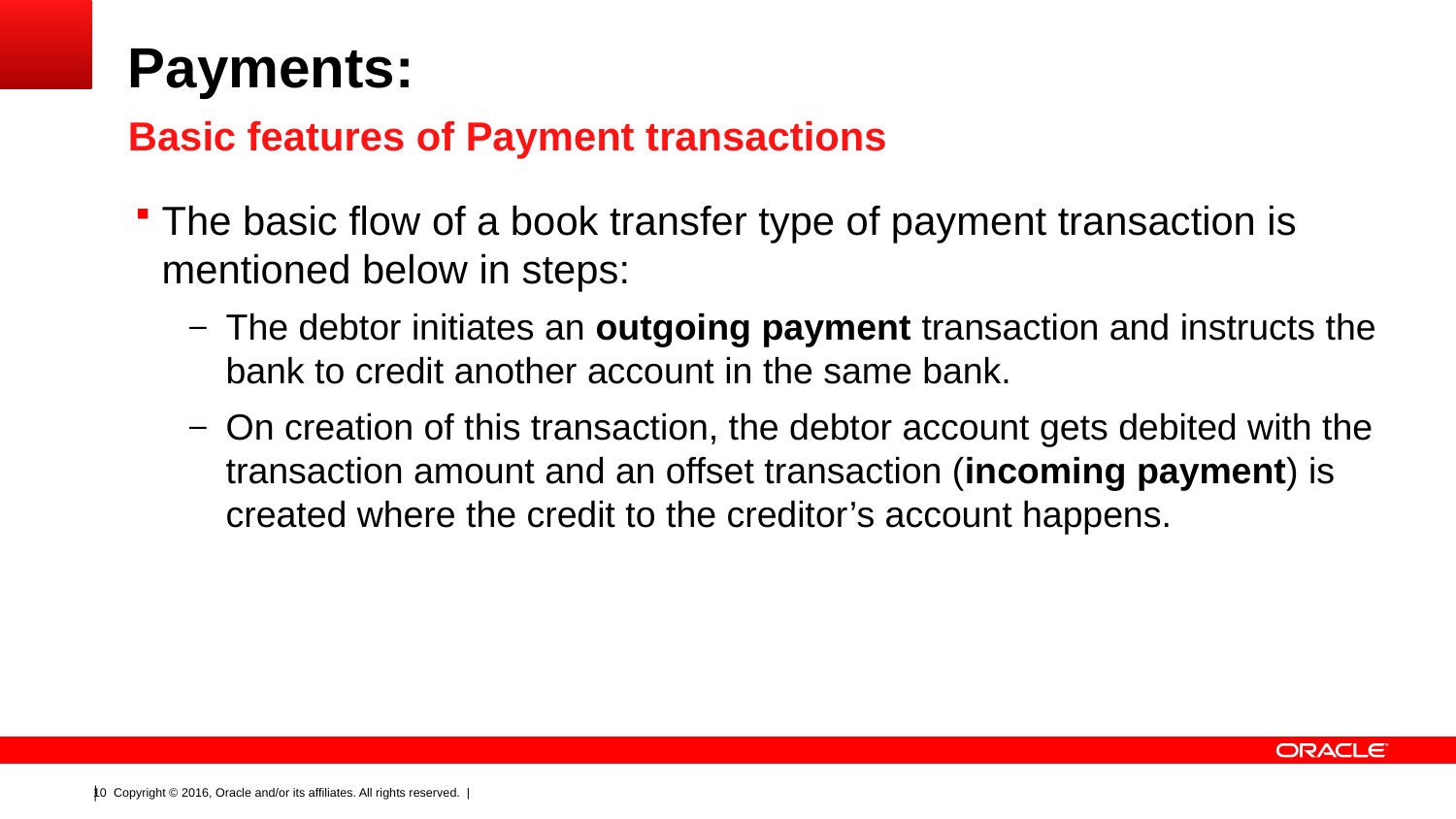

# Payments:
Basic features of Payment transactions
The basic flow of a book transfer type of payment transaction is mentioned below in steps:
The debtor initiates an outgoing payment transaction and instructs the bank to credit another account in the same bank.
On creation of this transaction, the debtor account gets debited with the transaction amount and an offset transaction (incoming payment) is created where the credit to the creditor’s account happens.